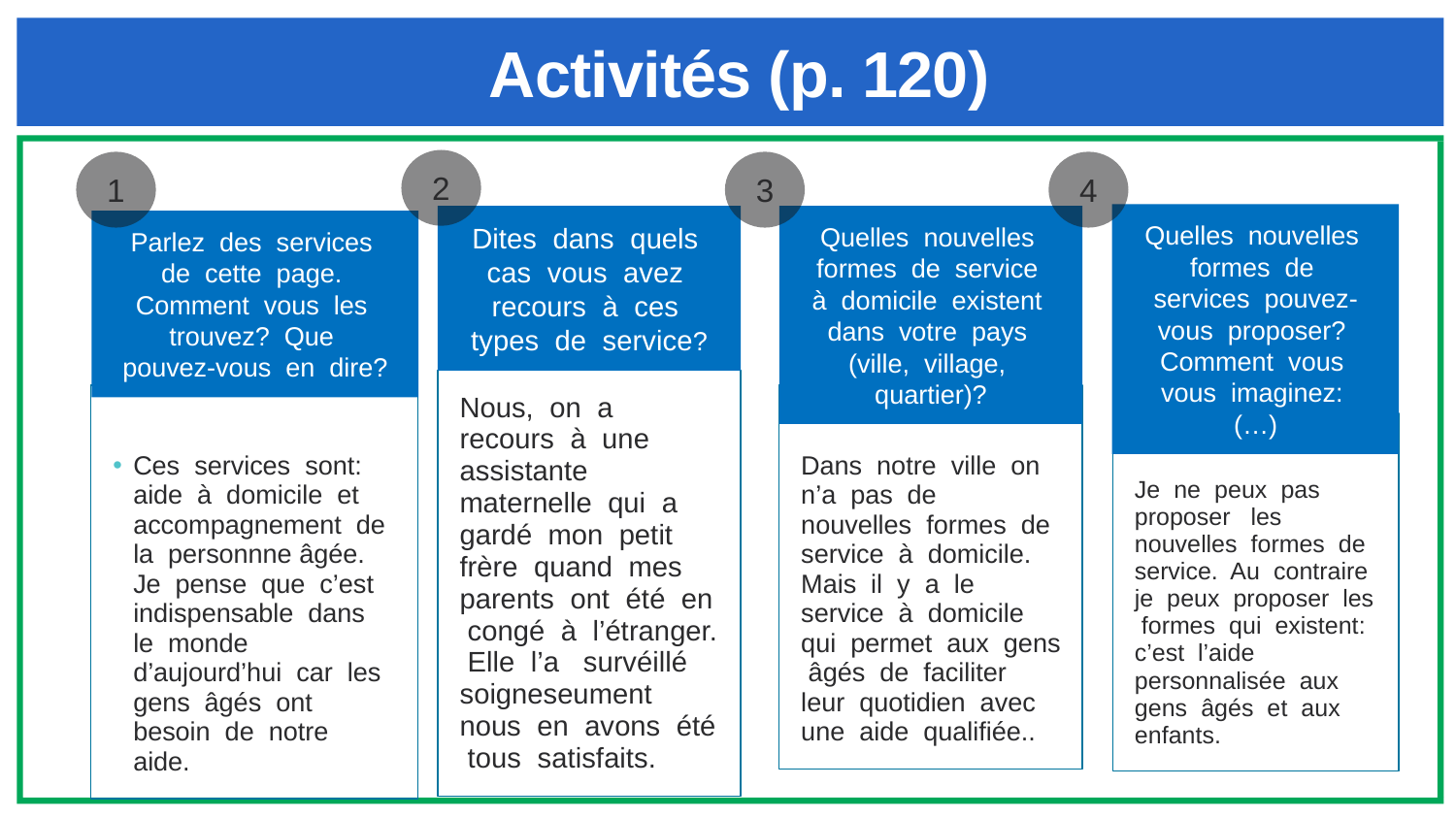

# Activités (p. 120)
2
4
3
1
Quelles  nouvelles  formes  de  services  pouvez-vous  proposer?  Comment  vous  vous  imaginez:  (…)
Dites  dans  quels  cas  vous  avez  recours  à  ces  types  de  service?
Quelles  nouvelles  formes  de  service  à  domicile  existent  dans  votre  pays  (ville,  village,  quartier)?
Parlez  des  services  de  cette  page.  Comment  vous  les  trouvez?  Que  pouvez-vous  en  dire?
Nous,  on  a  recours  à  une  assistante  maternelle  qui  a  gardé  mon  petit  frère  quand  mes  parents  ont  été  en  congé  à  l’étranger.  Elle  l’a   survéillé  soigneseument  nous  en  avons  été  tous  satisfaits.

Ces  services  sont:  aide  à  domicile  et  accompagnement  de  la  personnne âgée.  Je  pense  que  c’est   indispensable  dans  le  monde  d’aujourd’hui  car  les  gens  âgés  ont  besoin  de  notre  aide.

Dans  notre  ville  on  n’a  pas  de  nouvelles  formes  de  service  à  domicile.  Mais  il  y  a  le  service  à  domicile  qui  permet  aux  gens  âgés  de  faciliter  leur  quotidien  avec  une  aide  qualifiée..

Je  ne  peux  pas  proposer   les  nouvelles  formes  de  service.  Au  contraire  je  peux  proposer  les  formes  qui  existent:  c’est  l’aide  personnalisée  aux  gens  âgés  et  aux  enfants.